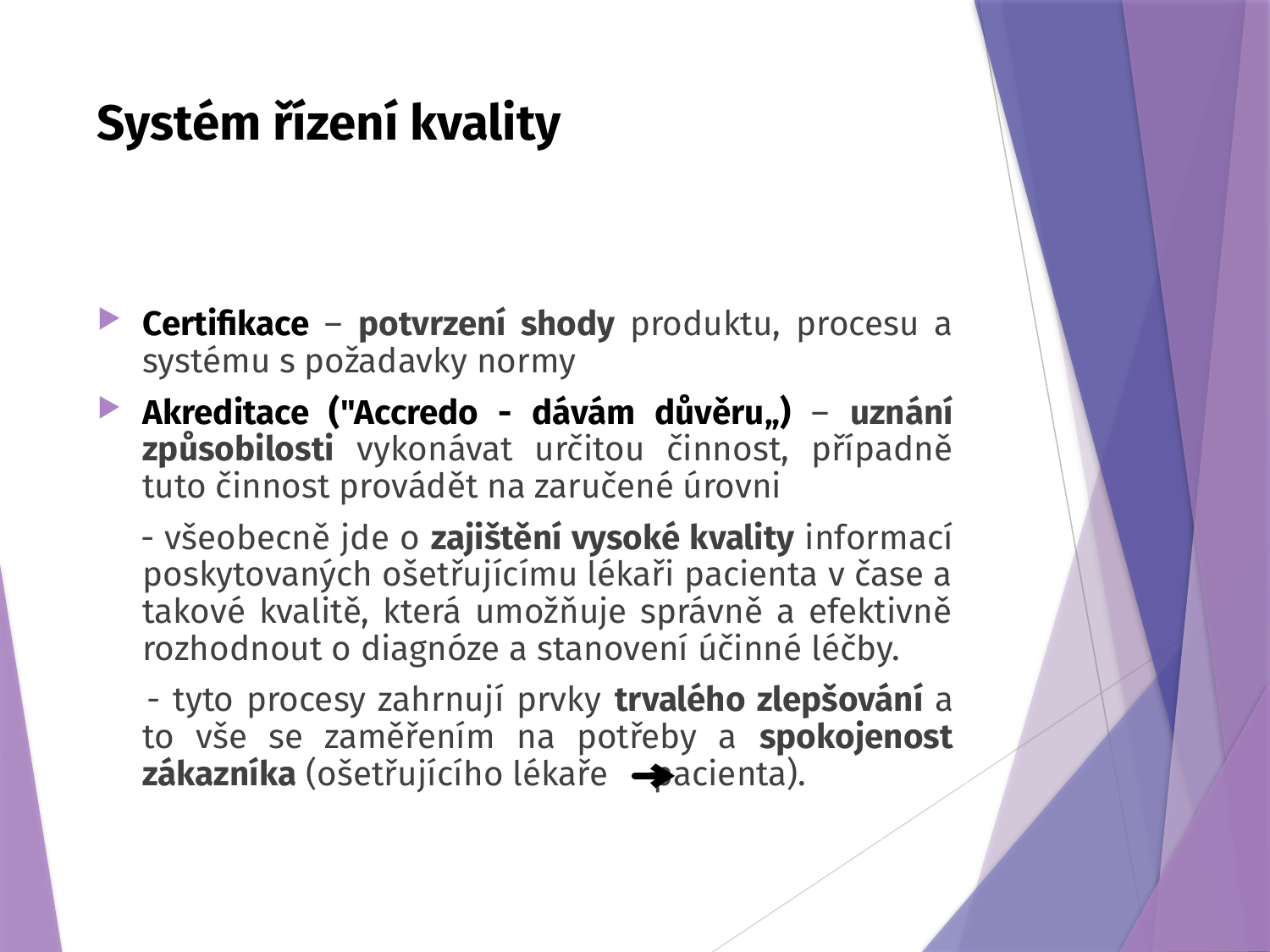

# Systém řízení kvality
Certifikace – potvrzení shody produktu, procesu a systému s požadavky normy
Akreditace ("Accredo - dávám důvěru„) – uznání způsobilosti vykonávat určitou činnost, případně tuto činnost provádět na zaručené úrovni
    - všeobecně jde o zajištění vysoké kvality informací poskytovaných ošetřujícímu lékaři pacienta v čase a takové kvalitě, která umožňuje správně a efektivně rozhodnout o diagnóze a stanovení účinné léčby.
    - tyto procesy zahrnují prvky trvalého zlepšování a to vše se zaměřením na potřeby a spokojenost zákazníka (ošetřujícího lékaře     pacienta).